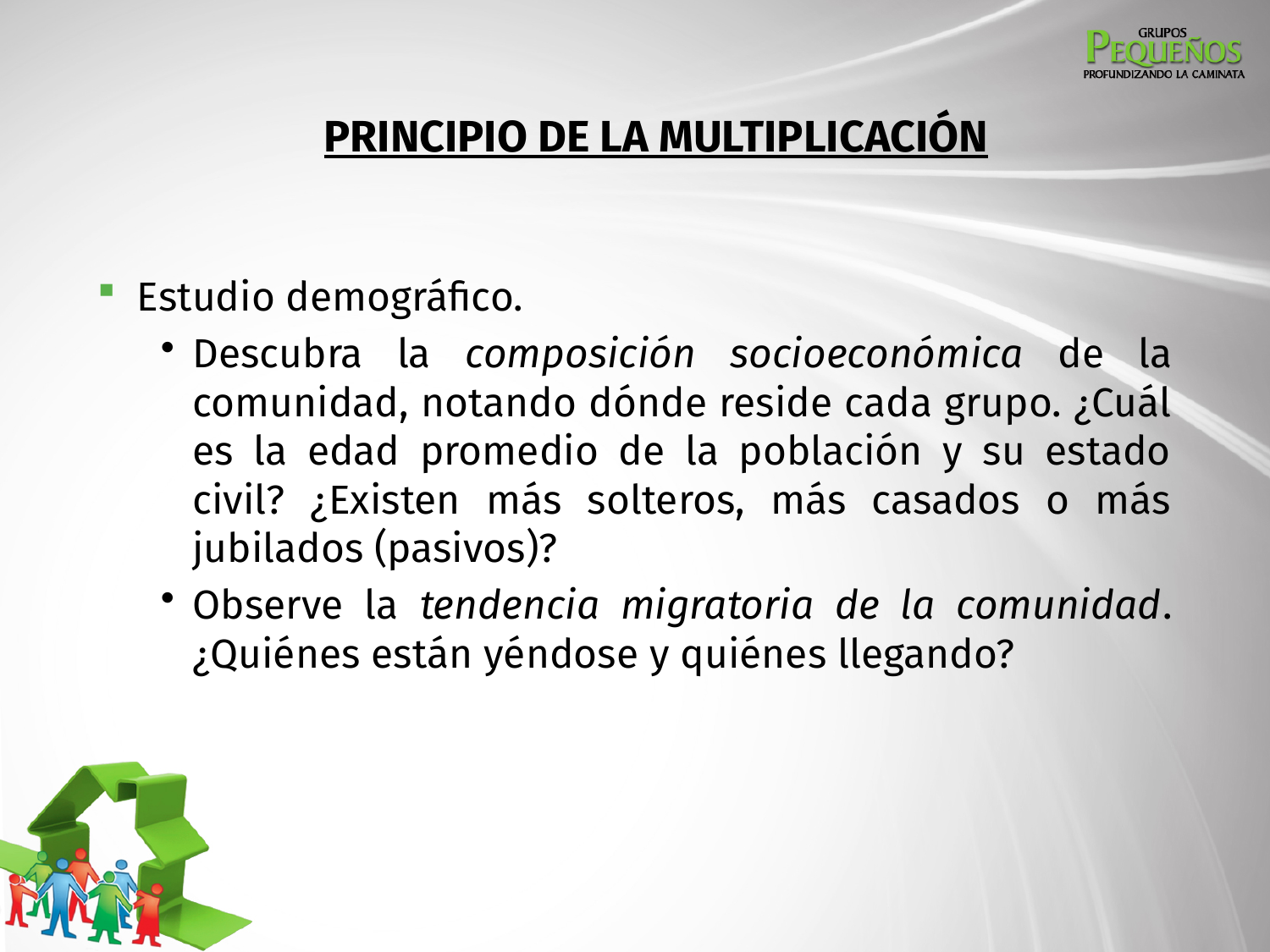

# PRINCIPIO DE LA MULTIPLICACIÓN
Estudio demográfico.
Descubra la composición socioeconómica de la comunidad, notando dónde reside cada grupo. ¿Cuál es la edad promedio de la población y su estado civil? ¿Existen más solteros, más casados o más jubilados (pasivos)?
Observe la tendencia migratoria de la comunidad. ¿Quiénes están yéndose y quiénes llegando?